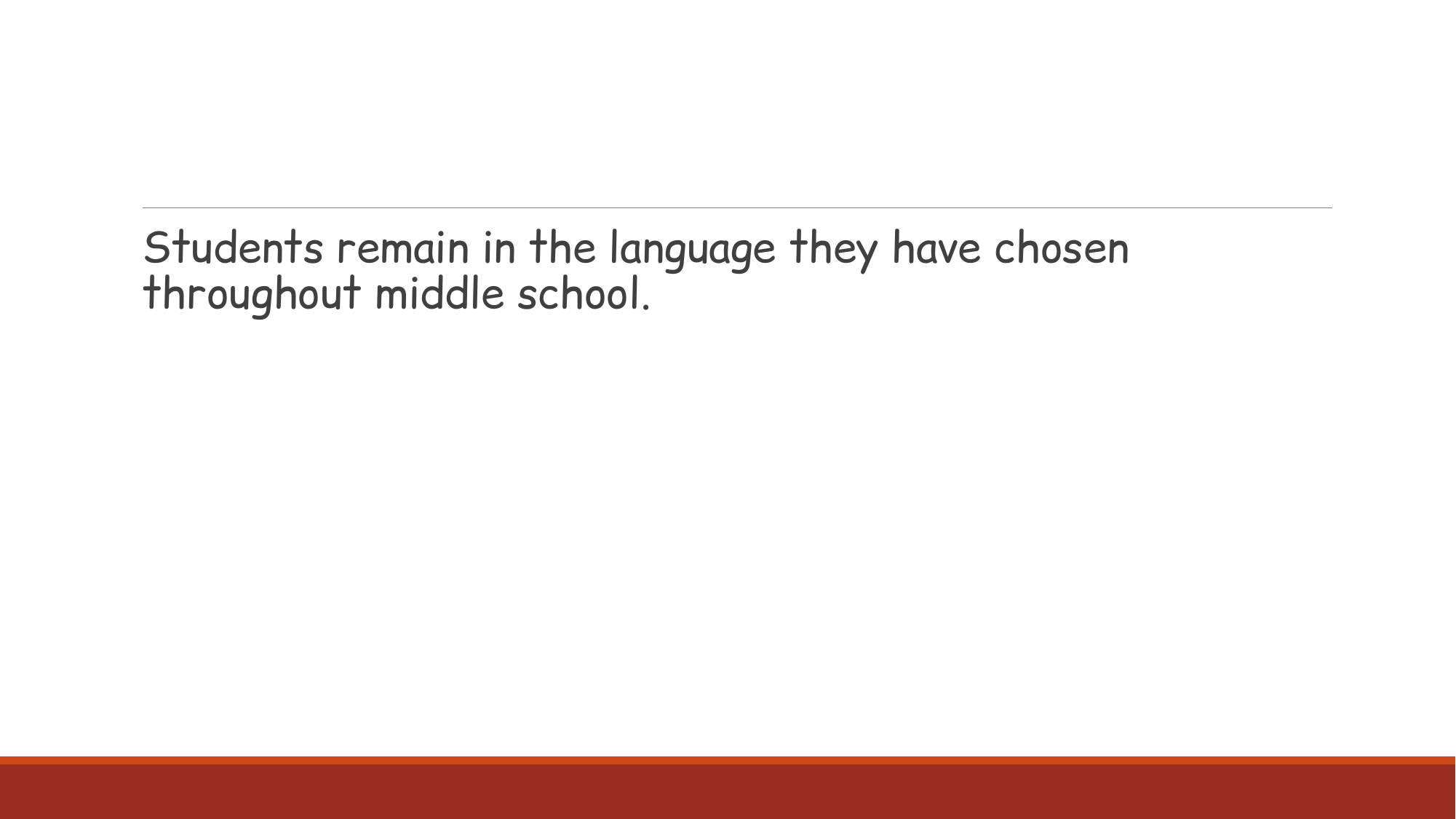

#
Students remain in the language they have chosen throughout middle school.